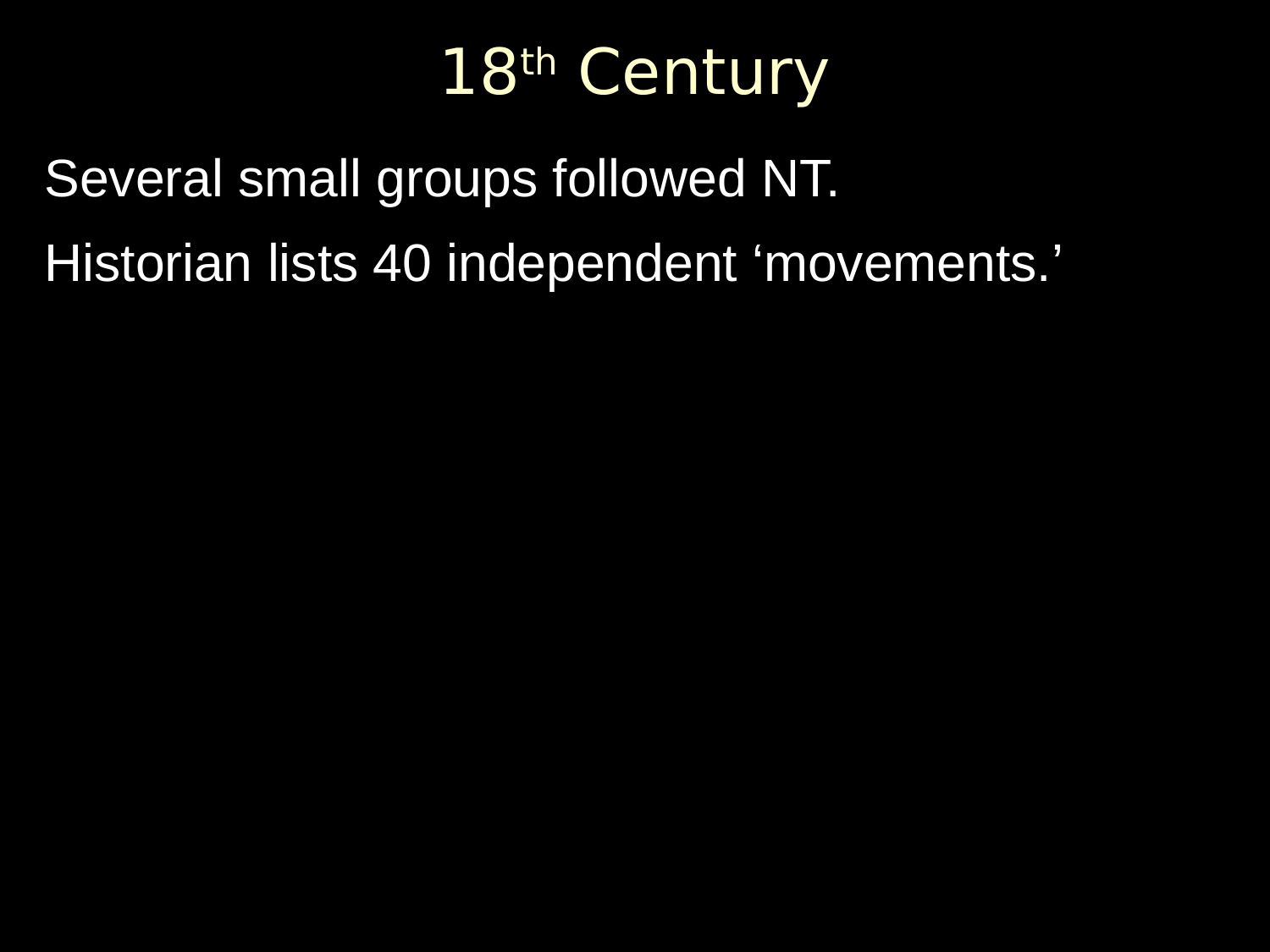

18th Century
Several small groups followed NT.
Historian lists 40 independent ‘movements.’